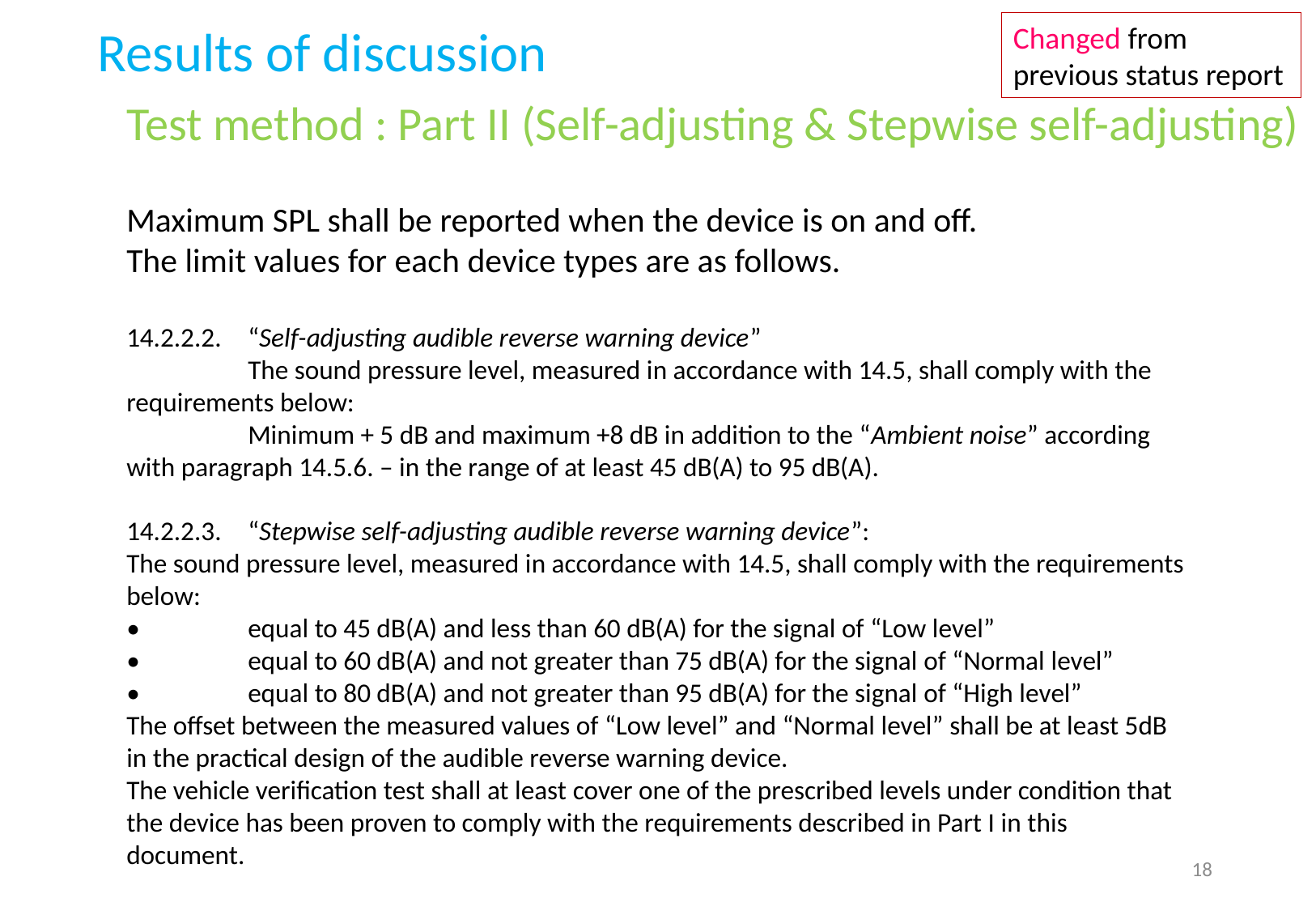

Results of discussion
Changed from previous status report

Maximum SPL shall be reported when the device is on and off.
The limit values for each device types are as follows.

14.2.2.2.	“Self-adjusting audible reverse warning device”
	The sound pressure level, measured in accordance with 14.5, shall comply with the requirements below:
	Minimum + 5 dB and maximum +8 dB in addition to the “Ambient noise” according with paragraph 14.5.6. – in the range of at least 45 dB(A) to 95 dB(A).

14.2.2.3.	“Stepwise self-adjusting audible reverse warning device”:
The sound pressure level, measured in accordance with 14.5, shall comply with the requirements below:
•	equal to 45 dB(A) and less than 60 dB(A) for the signal of “Low level”
•	equal to 60 dB(A) and not greater than 75 dB(A) for the signal of “Normal level”
•	equal to 80 dB(A) and not greater than 95 dB(A) for the signal of “High level”
The offset between the measured values of “Low level” and “Normal level” shall be at least 5dB in the practical design of the audible reverse warning device.
The vehicle verification test shall at least cover one of the prescribed levels under condition that the device has been proven to comply with the requirements described in Part I in this document.
Test method : Part II (Self-adjusting & Stepwise self-adjusting)

18